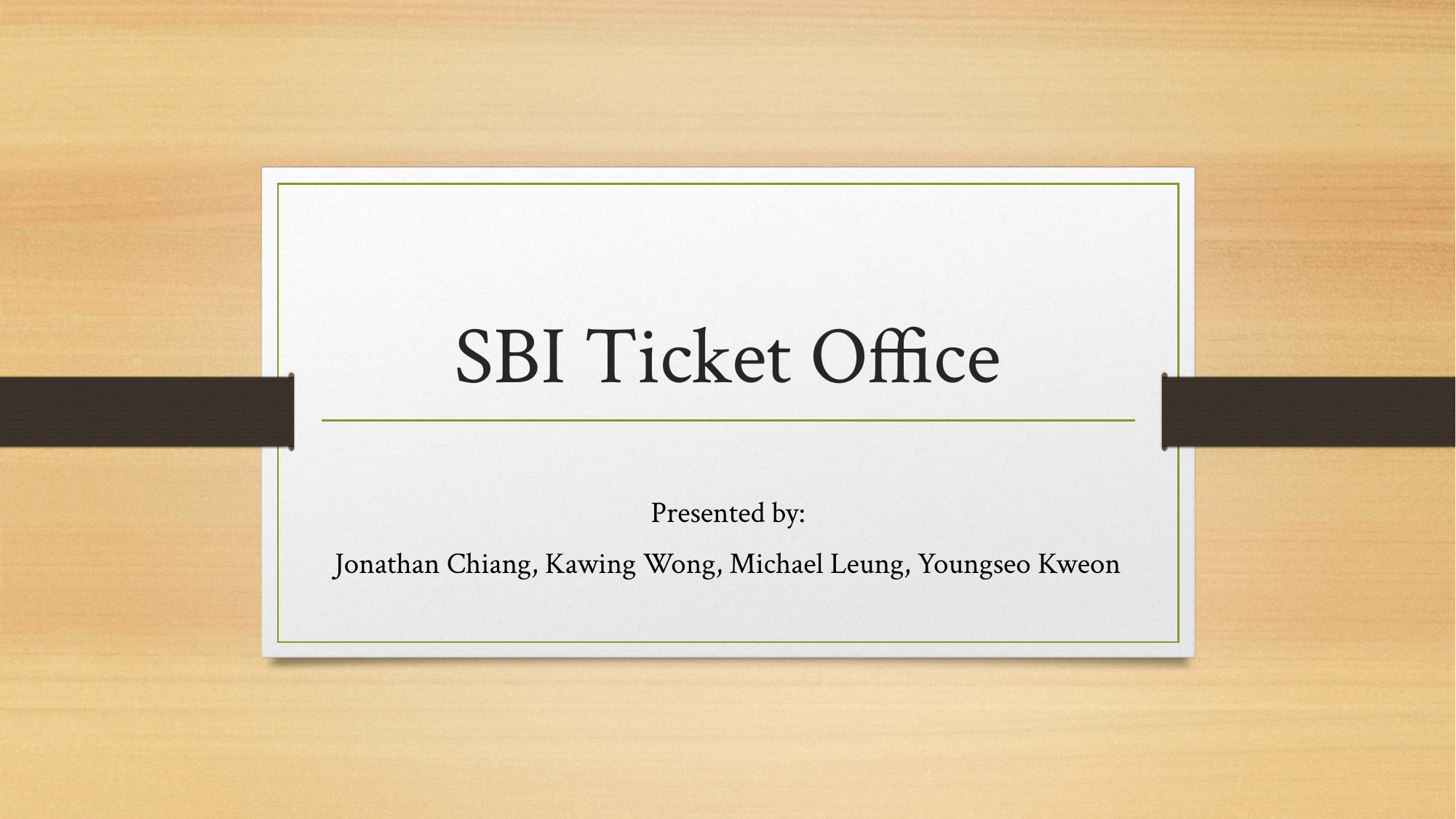

# SBI Ticket Office

Presented by:
Jonathan Chiang, Kawing Wong, Michael Leung, Youngseo Kweon